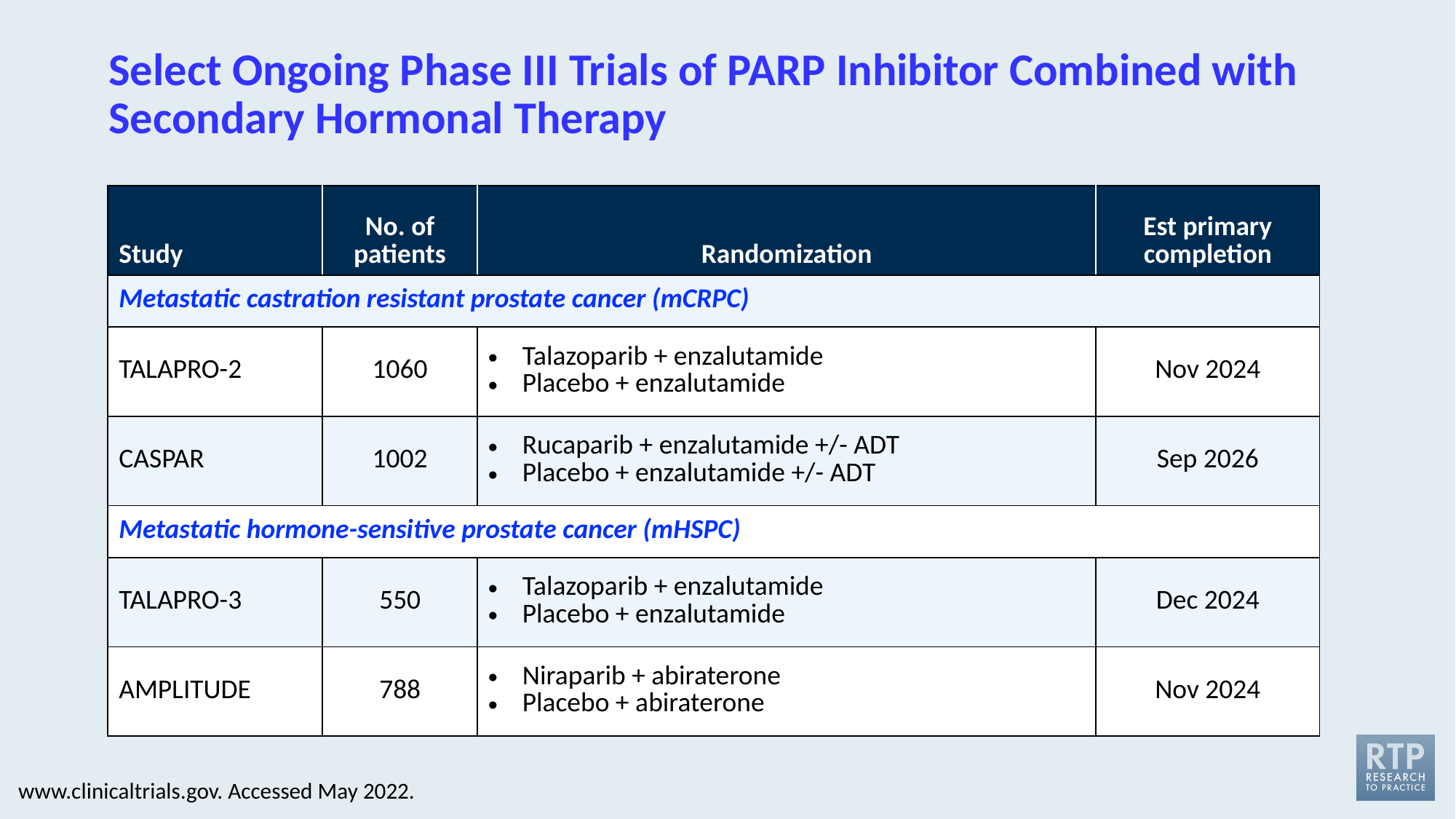

# Select Ongoing Phase III Trials of PARP Inhibitor Combined with Secondary Hormonal Therapy
| Study | No. of patients | Randomization | Est primary completion |
| --- | --- | --- | --- |
| Metastatic castration resistant prostate cancer (mCRPC) |  |  |  |
| TALAPRO-2 | 1060 | Talazoparib + enzalutamide Placebo + enzalutamide | Nov 2024 |
| CASPAR | 1002 | Rucaparib + enzalutamide +/- ADT Placebo + enzalutamide +/- ADT | Sep 2026 |
| Metastatic hormone-sensitive prostate cancer (mHSPC) |  |  |  |
| TALAPRO-3 | 550 | Talazoparib + enzalutamide Placebo + enzalutamide | Dec 2024 |
| AMPLITUDE | 788 | Niraparib + abiraterone Placebo + abiraterone | Nov 2024 |
www.clinicaltrials.gov. Accessed May 2022.